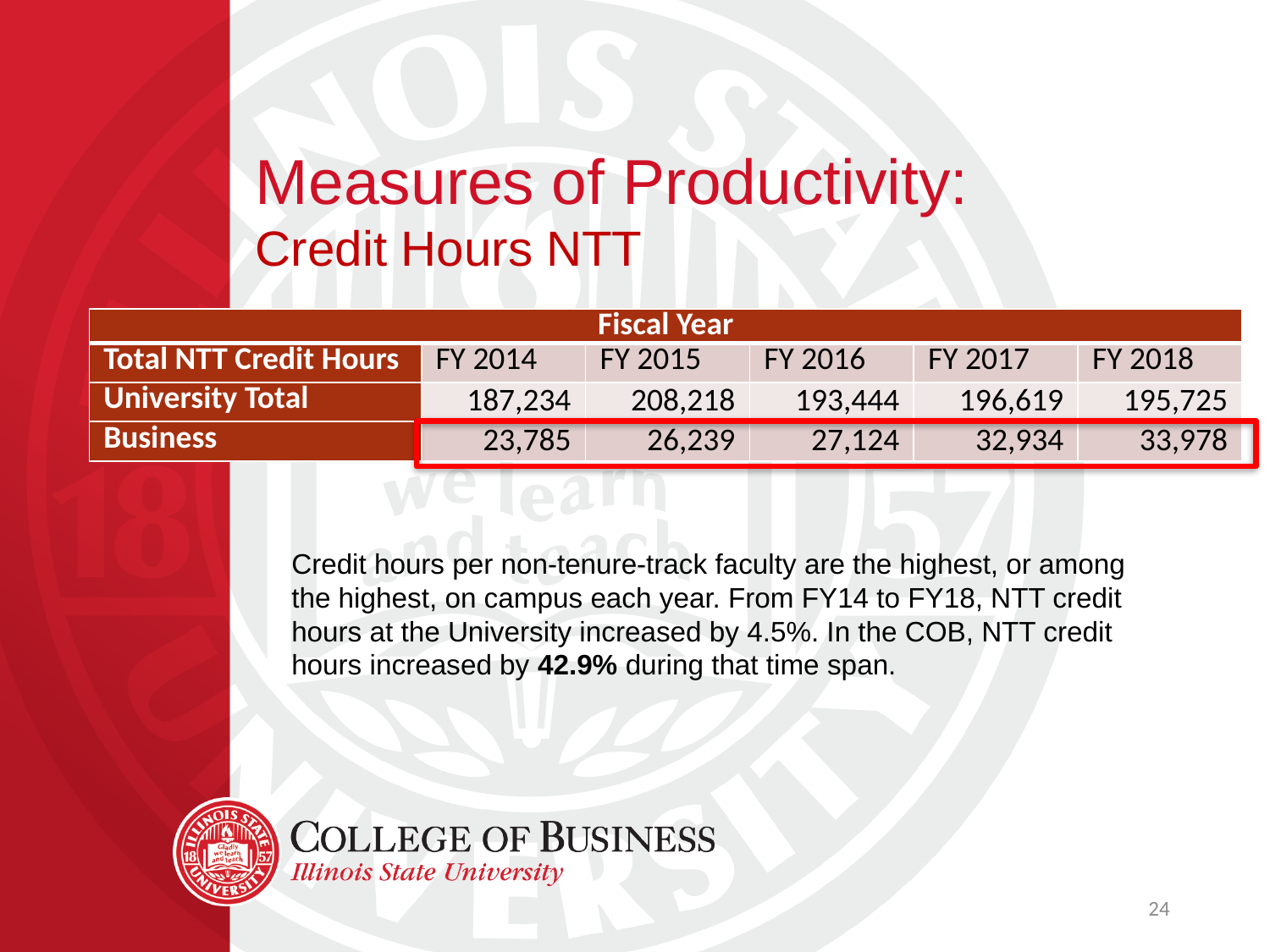

Measures of Productivity:
Credit Hours NTT
| Fiscal Year |  |  |  |  |  |
| --- | --- | --- | --- | --- | --- |
| Total NTT Credit Hours | FY 2014 | FY 2015 | FY 2016 | FY 2017 | FY 2018 |
| University Total | 187,234 | 208,218 | 193,444 | 196,619 | 195,725 |
| Business | 23,785 | 26,239 | 27,124 | 32,934 | 33,978 |

Credit hours per non-tenure-track faculty are the highest, or among the highest, on campus each year. From FY14 to FY18, NTT credit hours at the University increased by 4.5%. In the COB, NTT credit hours increased by 42.9% during that time span.
24